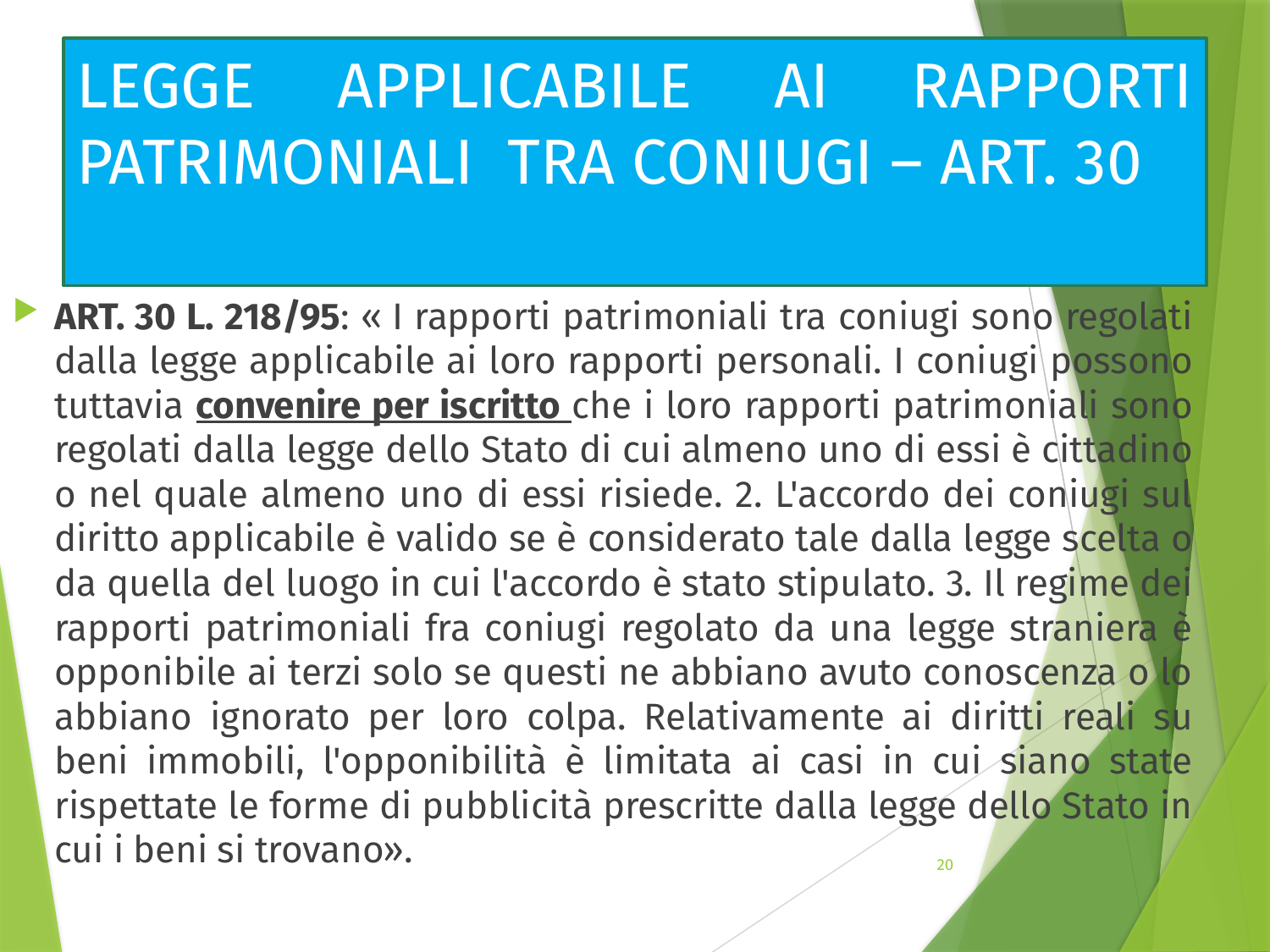

# LEGGE APPLICABILE AI RAPPORTI PATRIMONIALI  TRA CONIUGI – ART. 30
ART. 30 L. 218/95: « I rapporti patrimoniali tra coniugi sono regolati dalla legge applicabile ai loro rapporti personali. I coniugi possono tuttavia convenire per iscritto che i loro rapporti patrimoniali sono regolati dalla legge dello Stato di cui almeno uno di essi è cittadino o nel quale almeno uno di essi risiede. 2. L'accordo dei coniugi sul diritto applicabile è valido se è considerato tale dalla legge scelta o da quella del luogo in cui l'accordo è stato stipulato. 3. Il regime dei rapporti patrimoniali fra coniugi regolato da una legge straniera è opponibile ai terzi solo se questi ne abbiano avuto conoscenza o lo abbiano ignorato per loro colpa. Relativamente ai diritti reali su beni immobili, l'opponibilità è limitata ai casi in cui siano state rispettate le forme di pubblicità prescritte dalla legge dello Stato in cui i beni si trovano».

20